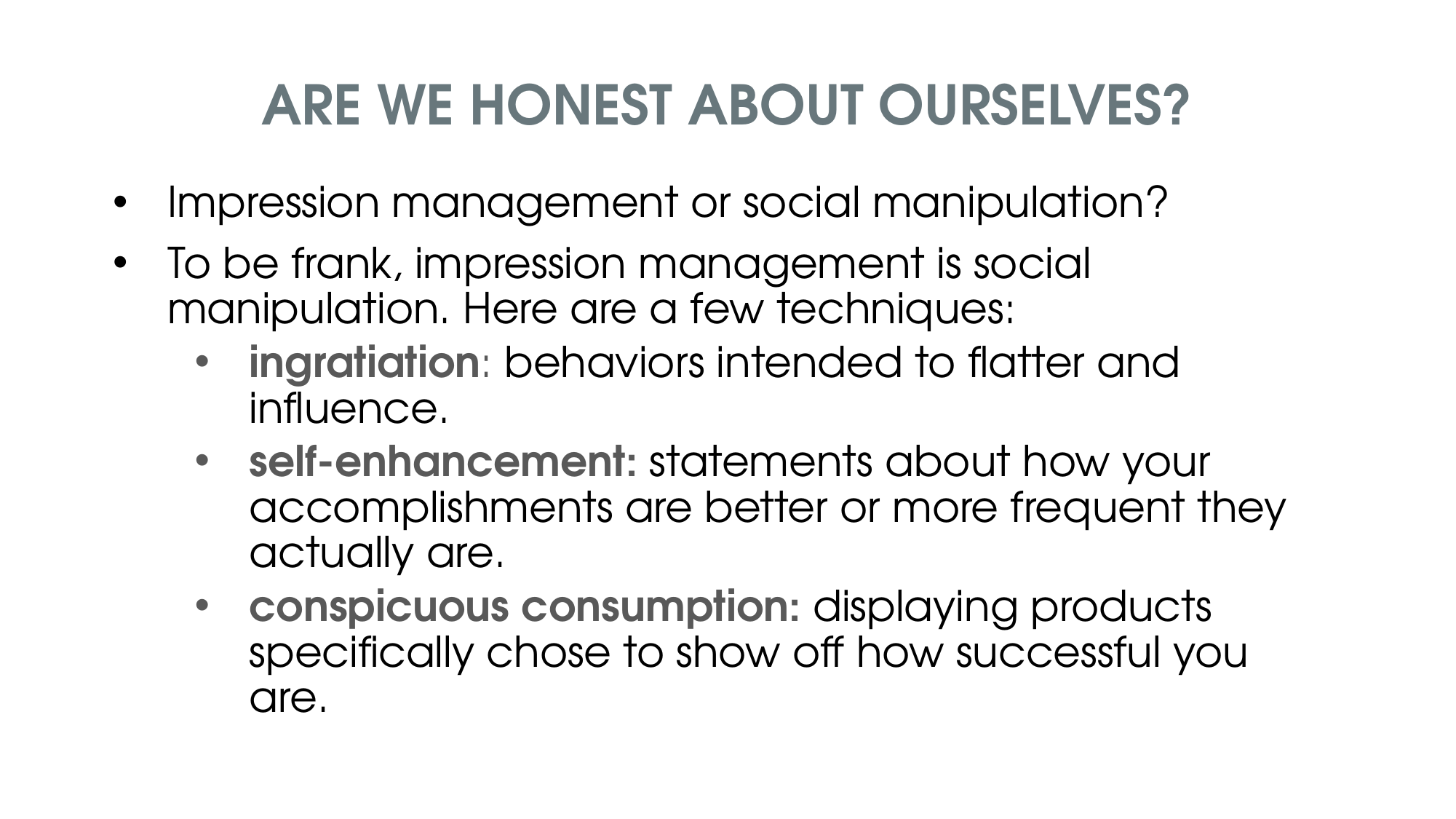

# ARE WE HONEST ABOUT OURSELVES?
Impression management or social manipulation?
To be frank, impression management is social manipulation. Here are a few techniques:
ingratiation: behaviors intended to flatter and influence.
self-enhancement: statements about how your accomplishments are better or more frequent they actually are.
conspicuous consumption: displaying products specifically chose to show off how successful you are.